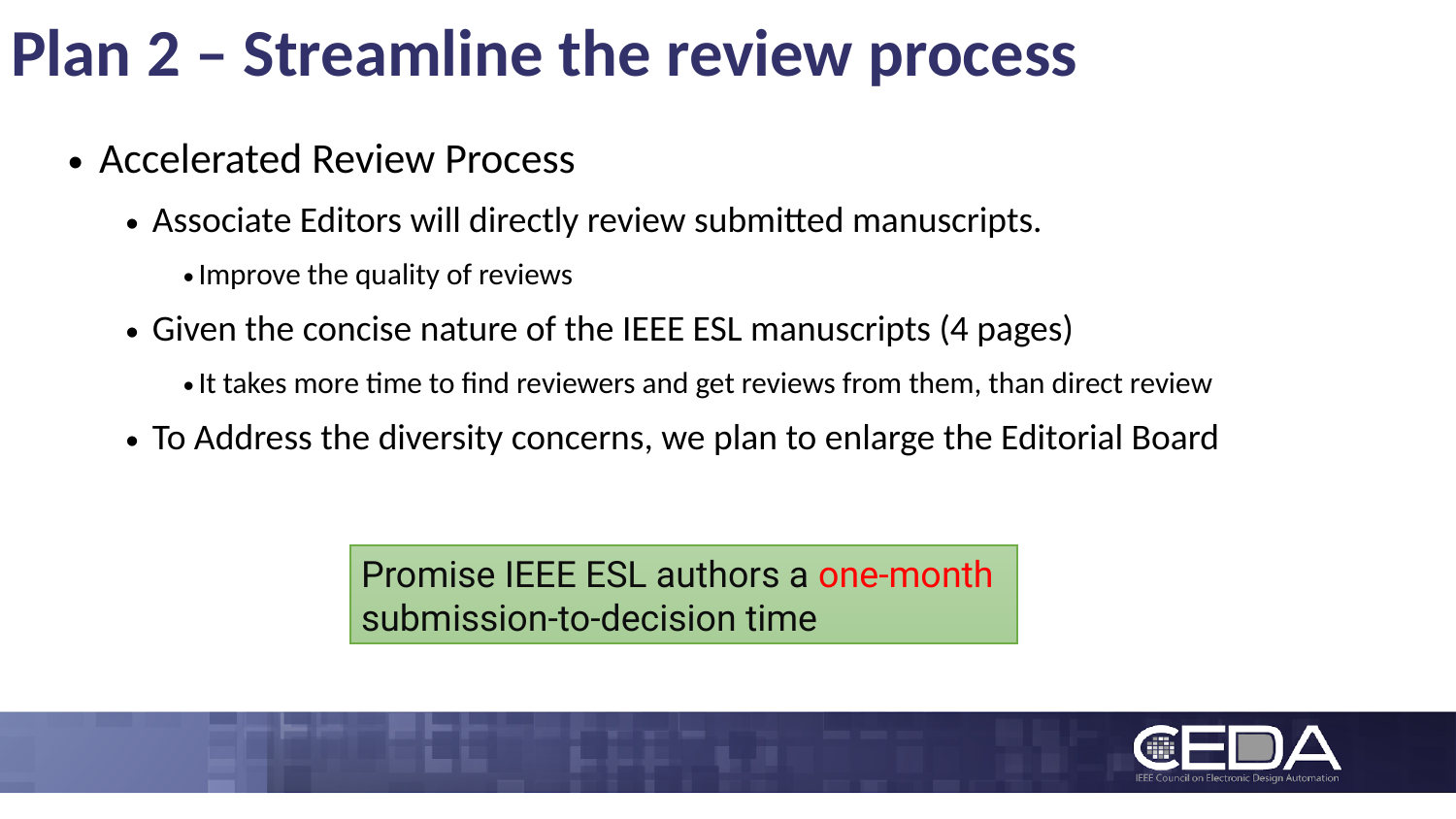

# Plan 2 – Streamline the review process
 Accelerated Review Process
 Associate Editors will directly review submitted manuscripts.
Improve the quality of reviews
 Given the concise nature of the IEEE ESL manuscripts (4 pages)
It takes more time to find reviewers and get reviews from them, than direct review
 To Address the diversity concerns, we plan to enlarge the Editorial Board
Promise IEEE ESL authors a one-month submission-to-decision time